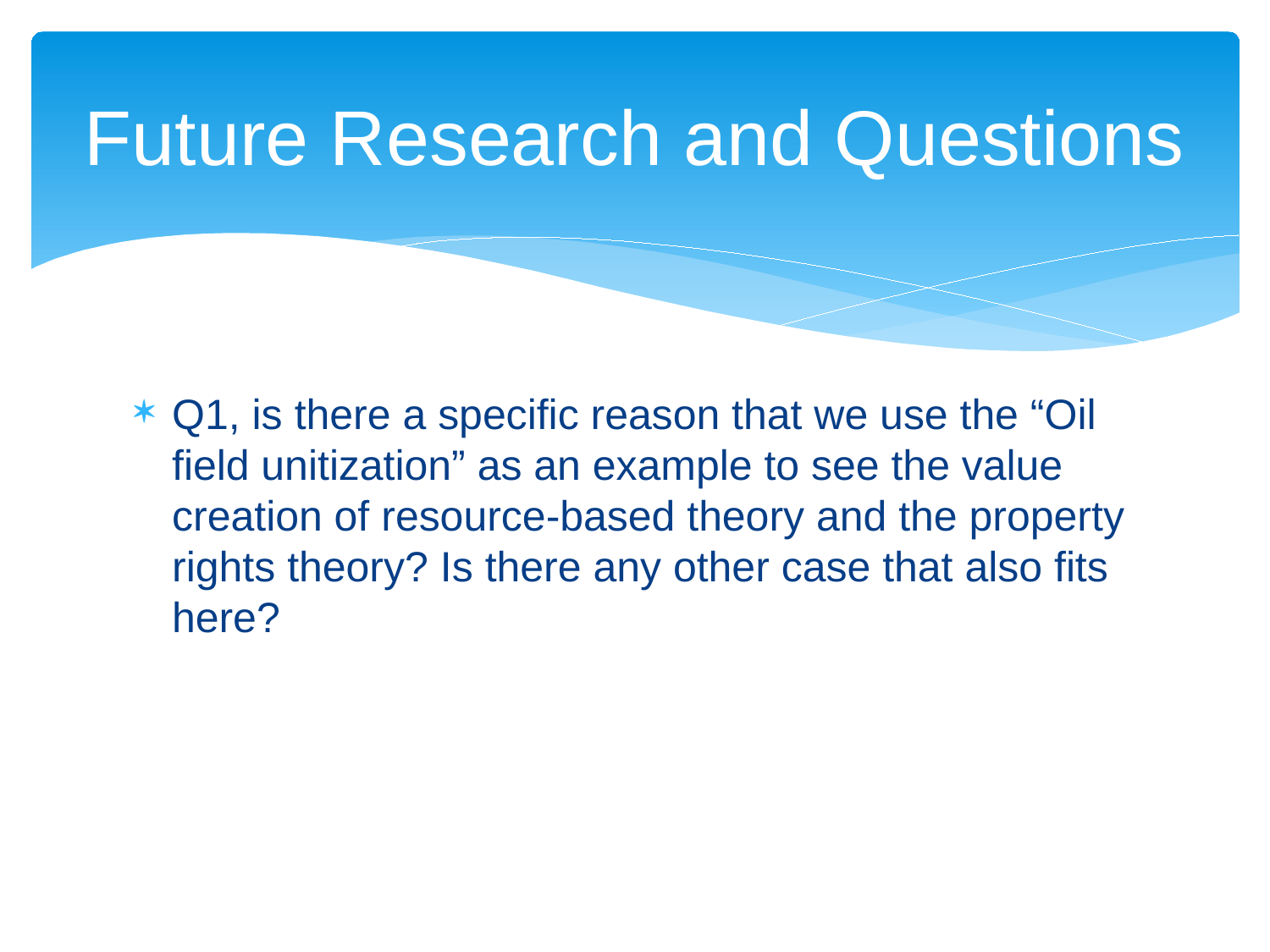

# Future Research and Questions
Q1, is there a specific reason that we use the “Oil field unitization” as an example to see the value creation of resource-based theory and the property rights theory? Is there any other case that also fits here?